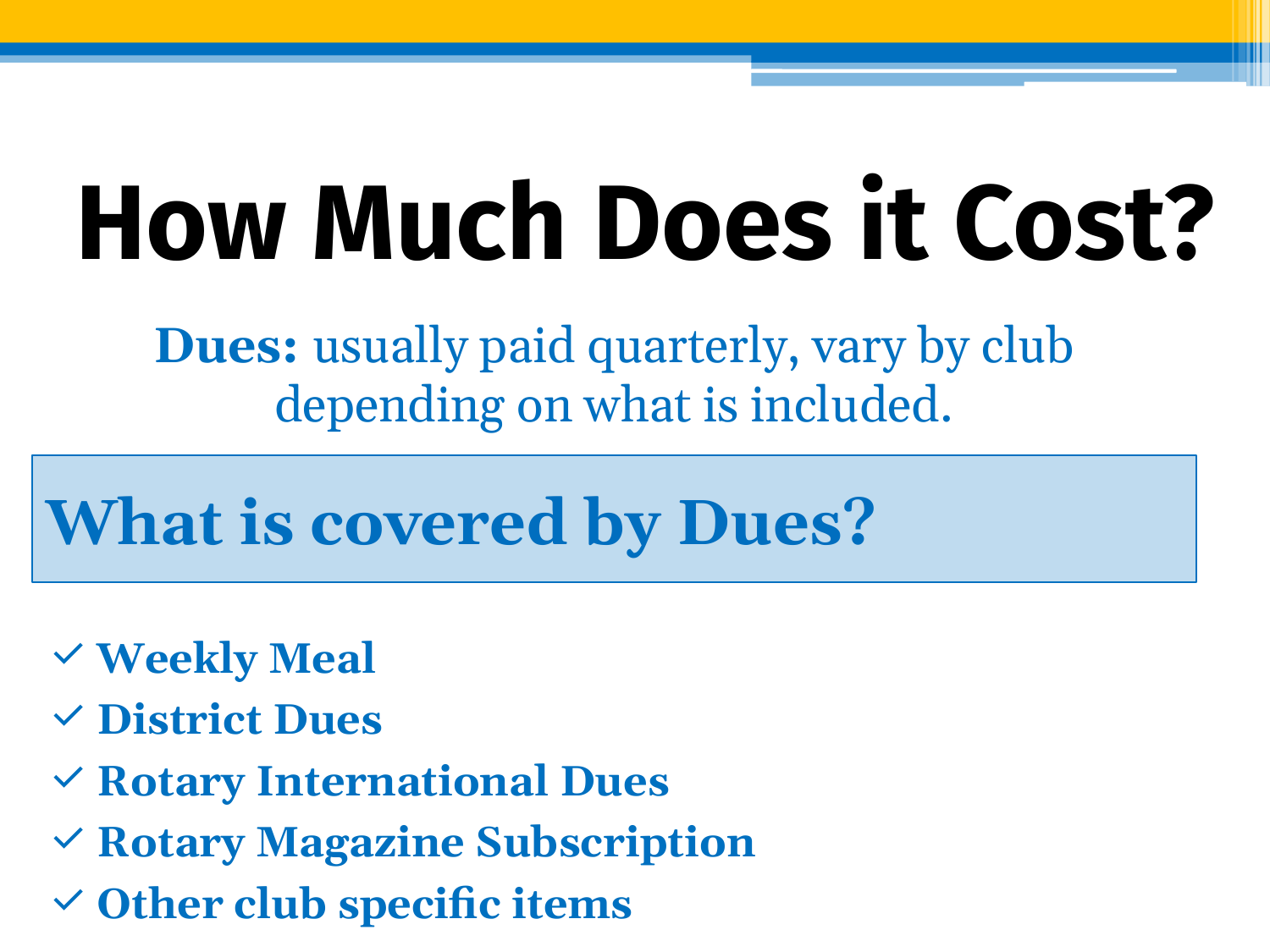

# How Much Does it Cost?
Dues: usually paid quarterly, vary by club depending on what is included.

What is covered by Dues?
Weekly Meal
District Dues
Rotary International Dues
Rotary Magazine Subscription
Other club specific items